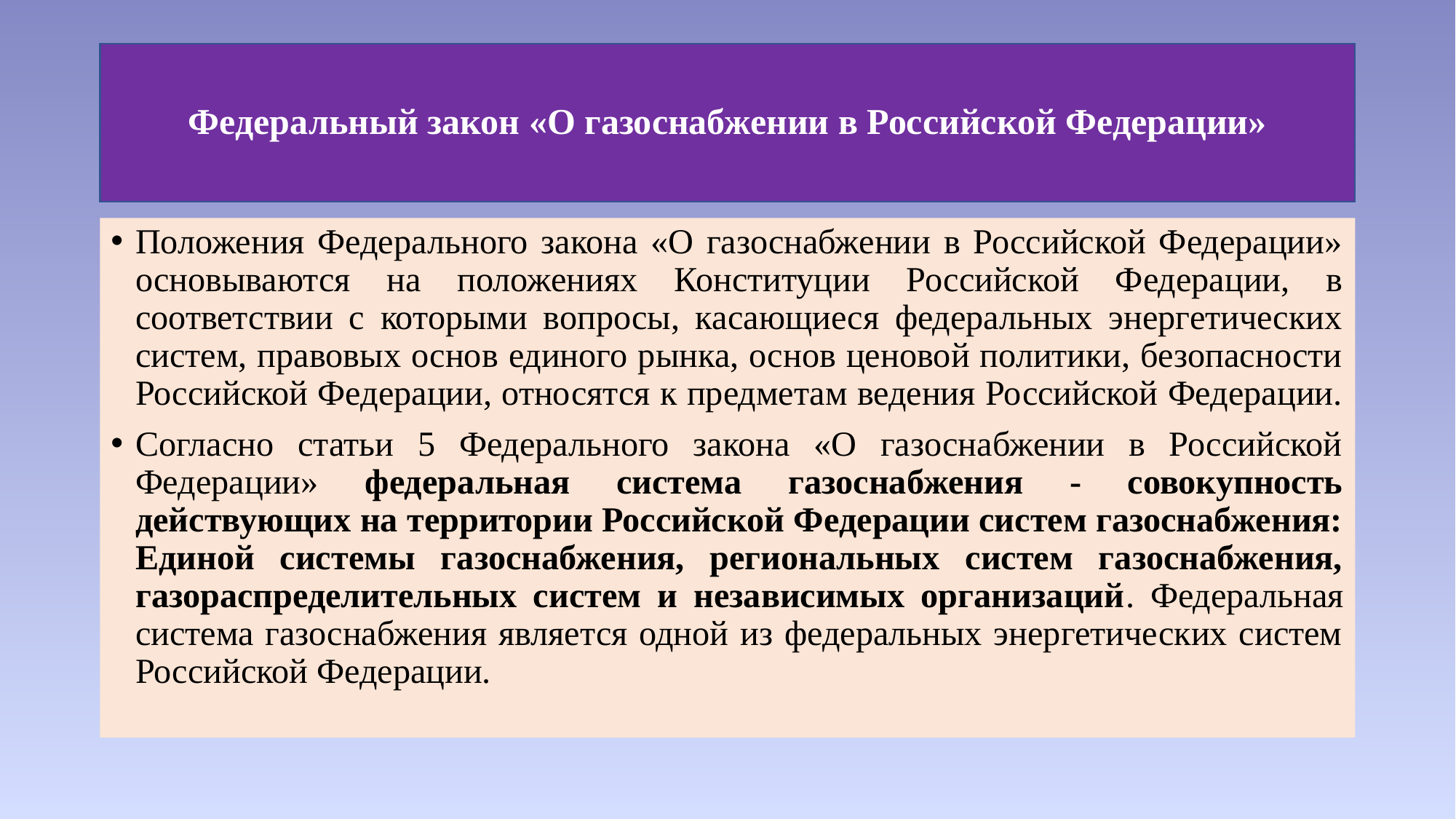

# Федеральный закон «О газоснабжении в Российской Федерации»
Положения Федерального закона «О газоснабжении в Российской Федерации» основываются на положениях Конституции Российской Федерации, в соответствии с которыми вопросы, касающиеся федеральных энергетических систем, правовых основ единого рынка, основ ценовой политики, безопасности Российской Федерации, относятся к предметам ведения Российской Федерации.
Согласно статьи 5 Федерального закона «О газоснабжении в Российской Федерации» федеральная система газоснабжения - совокупность действующих на территории Российской Федерации систем газоснабжения: Единой системы газоснабжения, региональных систем газоснабжения, газораспределительных систем и независимых организаций. Федеральная система газоснабжения является одной из федеральных энергетических систем Российской Федерации.